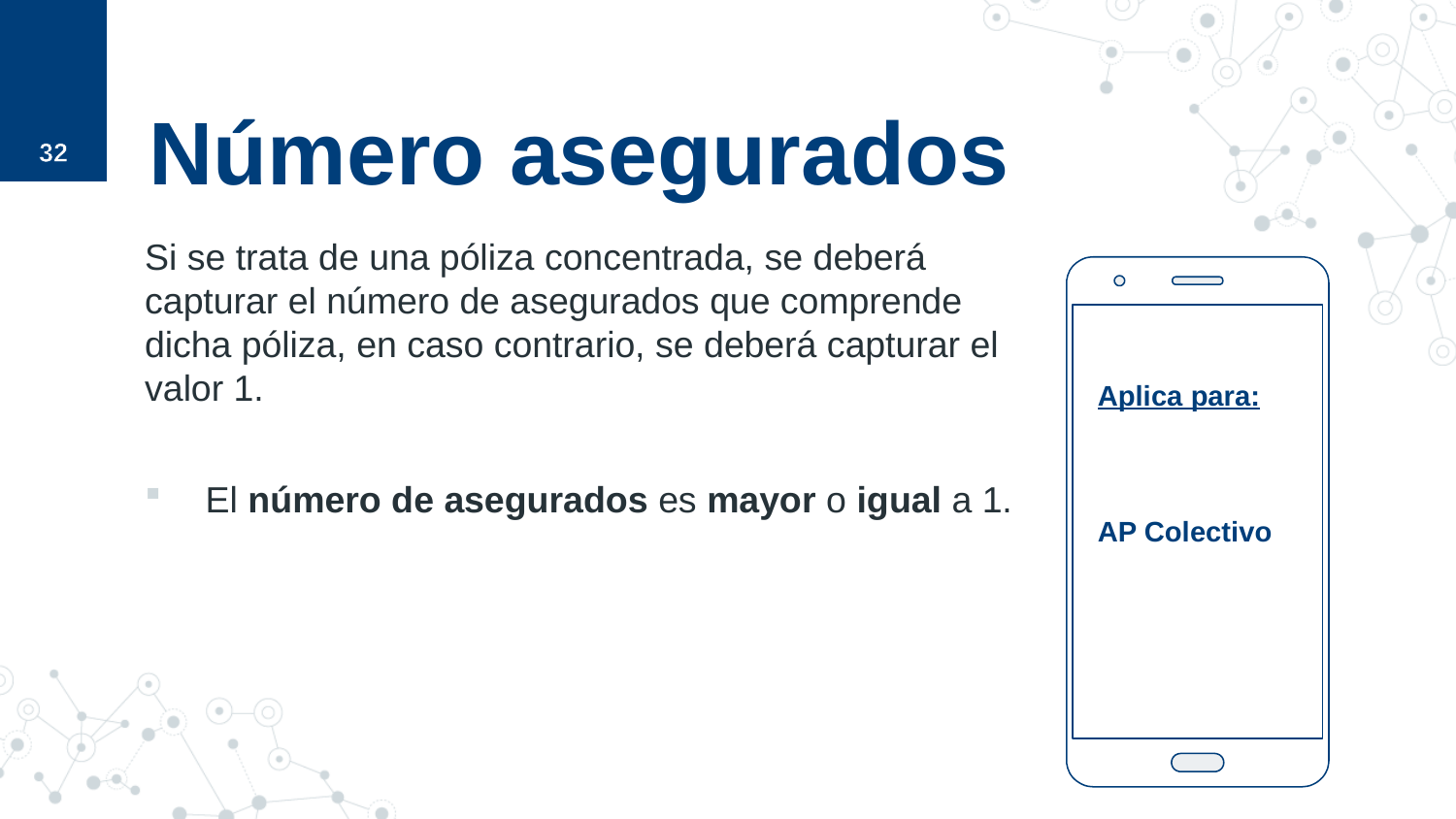

32
# Número asegurados
Si se trata de una póliza concentrada, se deberá capturar el número de asegurados que comprende dicha póliza, en caso contrario, se deberá capturar el valor 1.

El número de asegurados es mayor o igual a 1.

Aplica para:

AP Colectivo